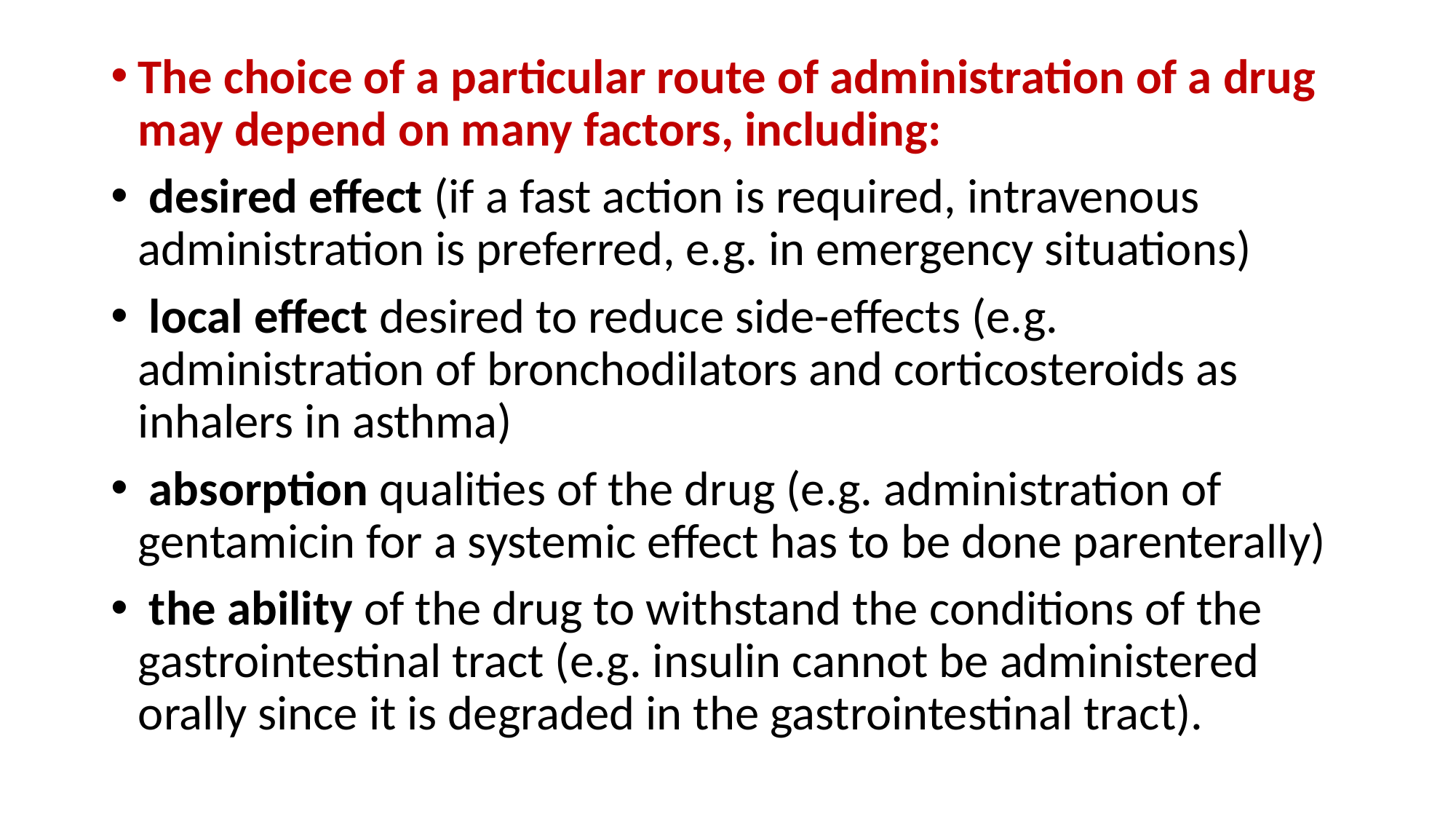

The choice of a particular route of administration of a drug may depend on many factors, including:
 desired effect (if a fast action is required, intravenous administration is preferred, e.g. in emergency situations)
 local effect desired to reduce side-effects (e.g. administration of bronchodilators and corticosteroids as inhalers in asthma)
 absorption qualities of the drug (e.g. administration of gentamicin for a systemic effect has to be done parenterally)
 the ability of the drug to withstand the conditions of the gastrointestinal tract (e.g. insulin cannot be administered orally since it is degraded in the gastrointestinal tract).